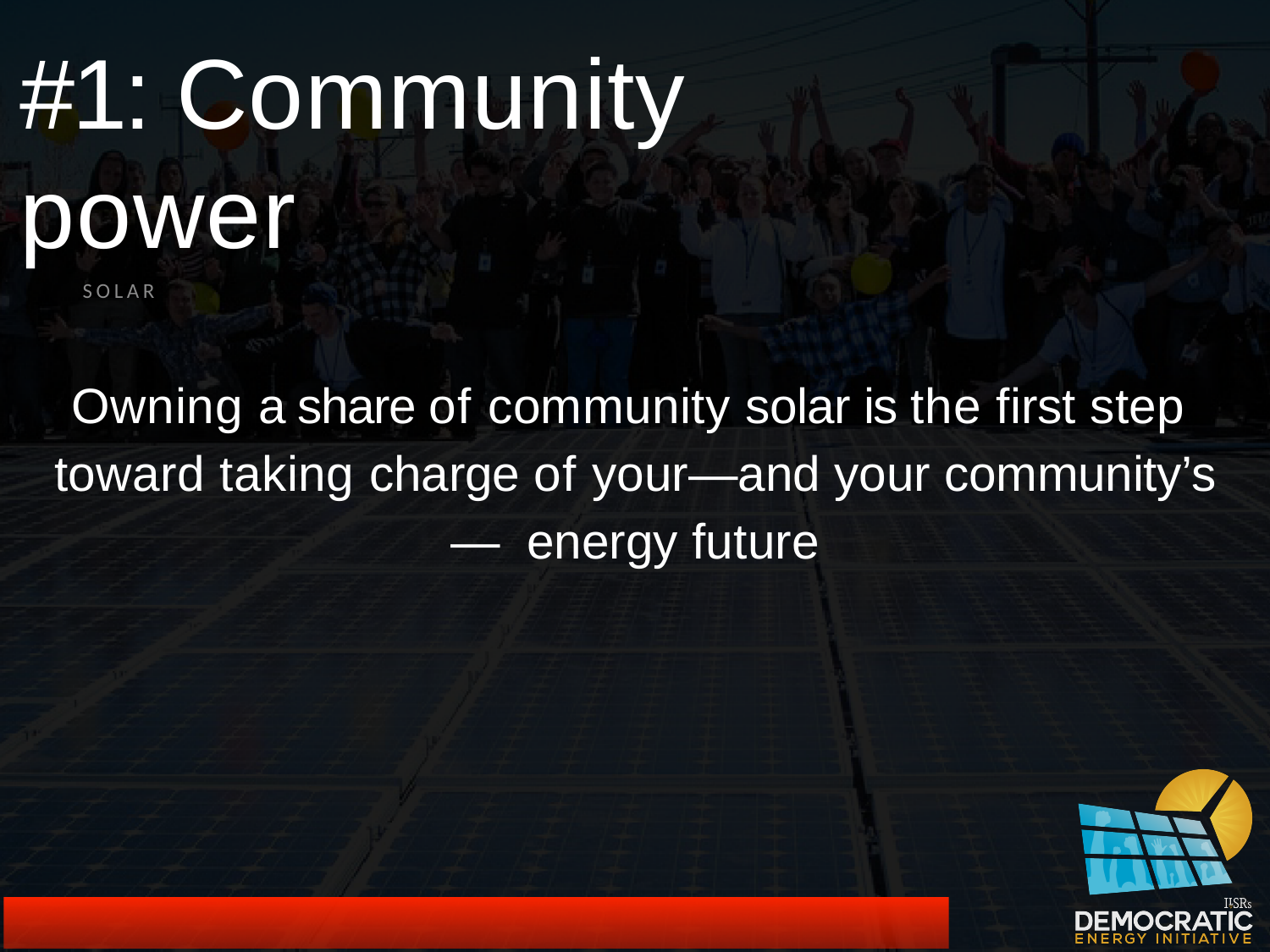

TOP	10	REASONS	TO	SUPPOR T
COMMUNITY	SOLAR
#1: Community power
Owning a share of community solar is the first step  toward taking charge of your—and your community’s—  energy future